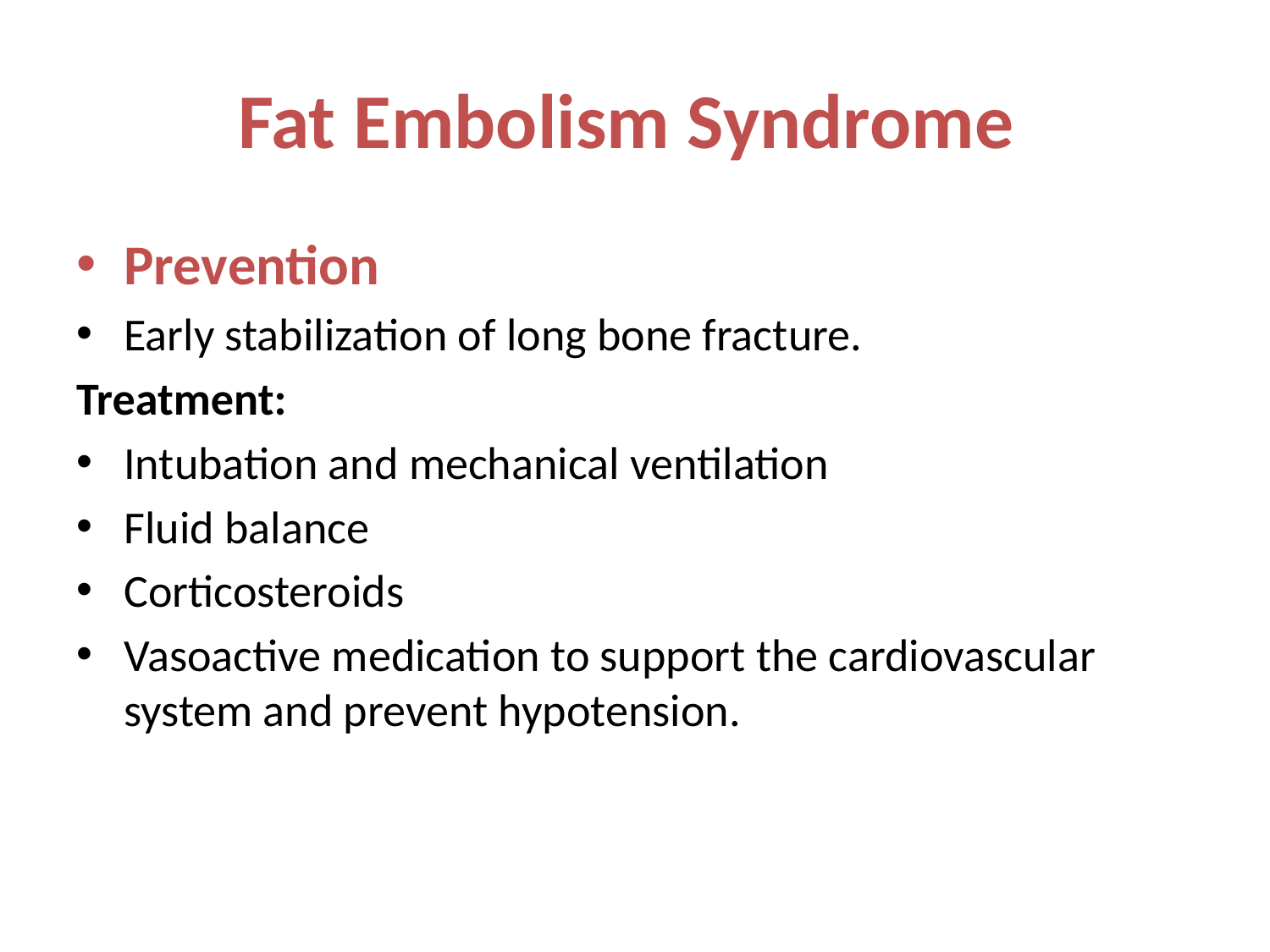

# Fat Embolism Syndrome
Prevention
Early stabilization of long bone fracture.
Treatment:
Intubation and mechanical ventilation
Fluid balance
Corticosteroids
Vasoactive medication to support the cardiovascular system and prevent hypotension.